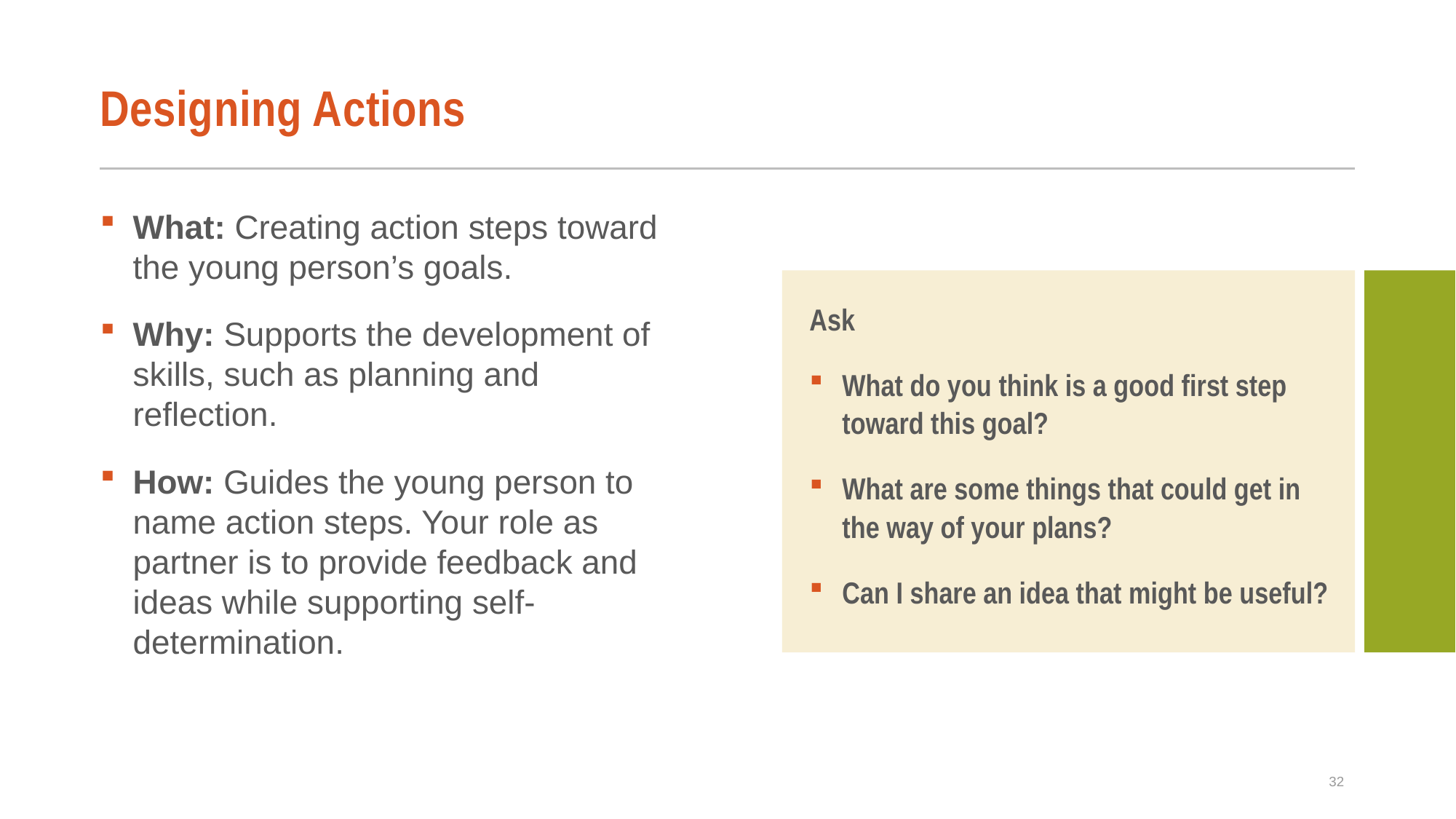

# Designing Actions
What: Creating action steps toward the young person’s goals.
Why: Supports the development of skills, such as planning and reflection.
How: Guides the young person to name action steps. Your role as partner is to provide feedback and ideas while supporting self-determination.

Ask
What do you think is a good first step toward this goal?
What are some things that could get in the way of your plans?
Can I share an idea that might be useful?

32